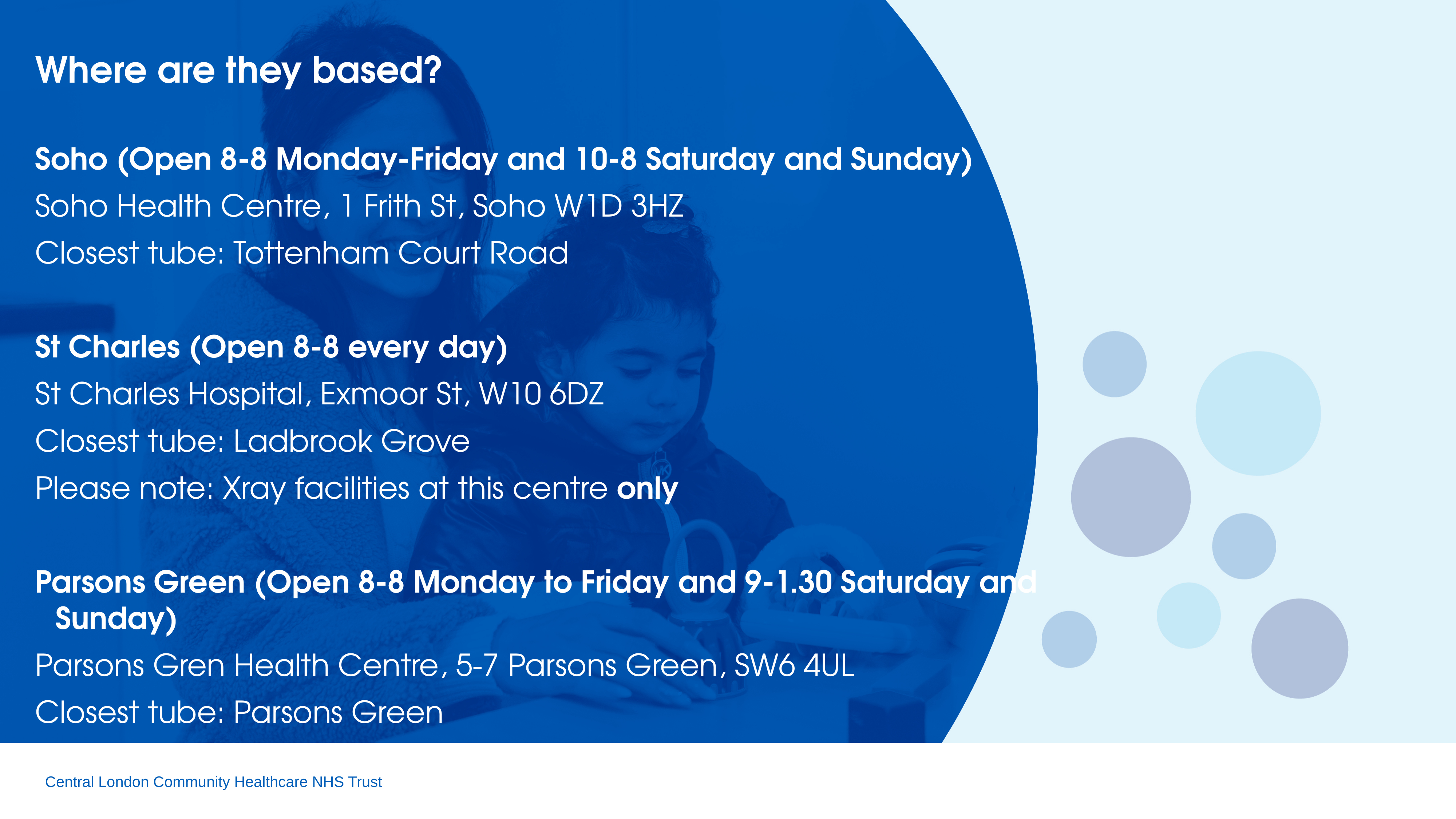

# Where are they based?

Soho (Open 8-8 Monday-Friday and 10-8 Saturday and Sunday)
Soho Health Centre, 1 Frith St, Soho W1D 3HZ
Closest tube: Tottenham Court Road

St Charles (Open 8-8 every day)
St Charles Hospital, Exmoor St, W10 6DZ
Closest tube: Ladbrook Grove
Please note: Xray facilities at this centre only

Parsons Green (Open 8-8 Monday to Friday and 9-1.30 Saturday and Sunday)
Parsons Gren Health Centre, 5-7 Parsons Green, SW6 4UL
Closest tube: Parsons Green

Central London Community Healthcare NHS Trust